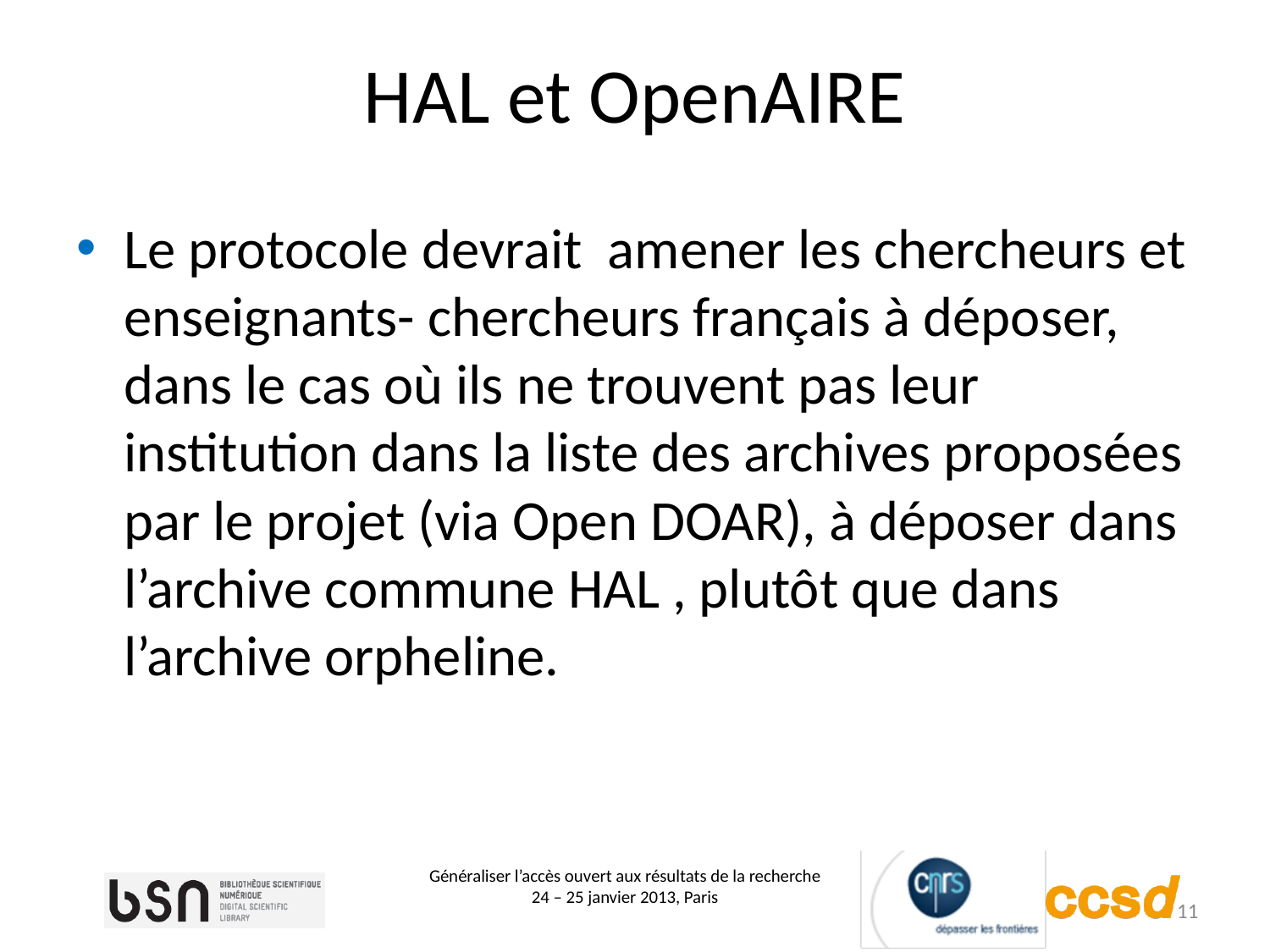

# HAL et OpenAIRE
Le protocole devrait  amener les chercheurs et enseignants- chercheurs français à déposer, dans le cas où ils ne trouvent pas leur institution dans la liste des archives proposées par le projet (via Open DOAR), à déposer dans l’archive commune HAL , plutôt que dans l’archive orpheline.